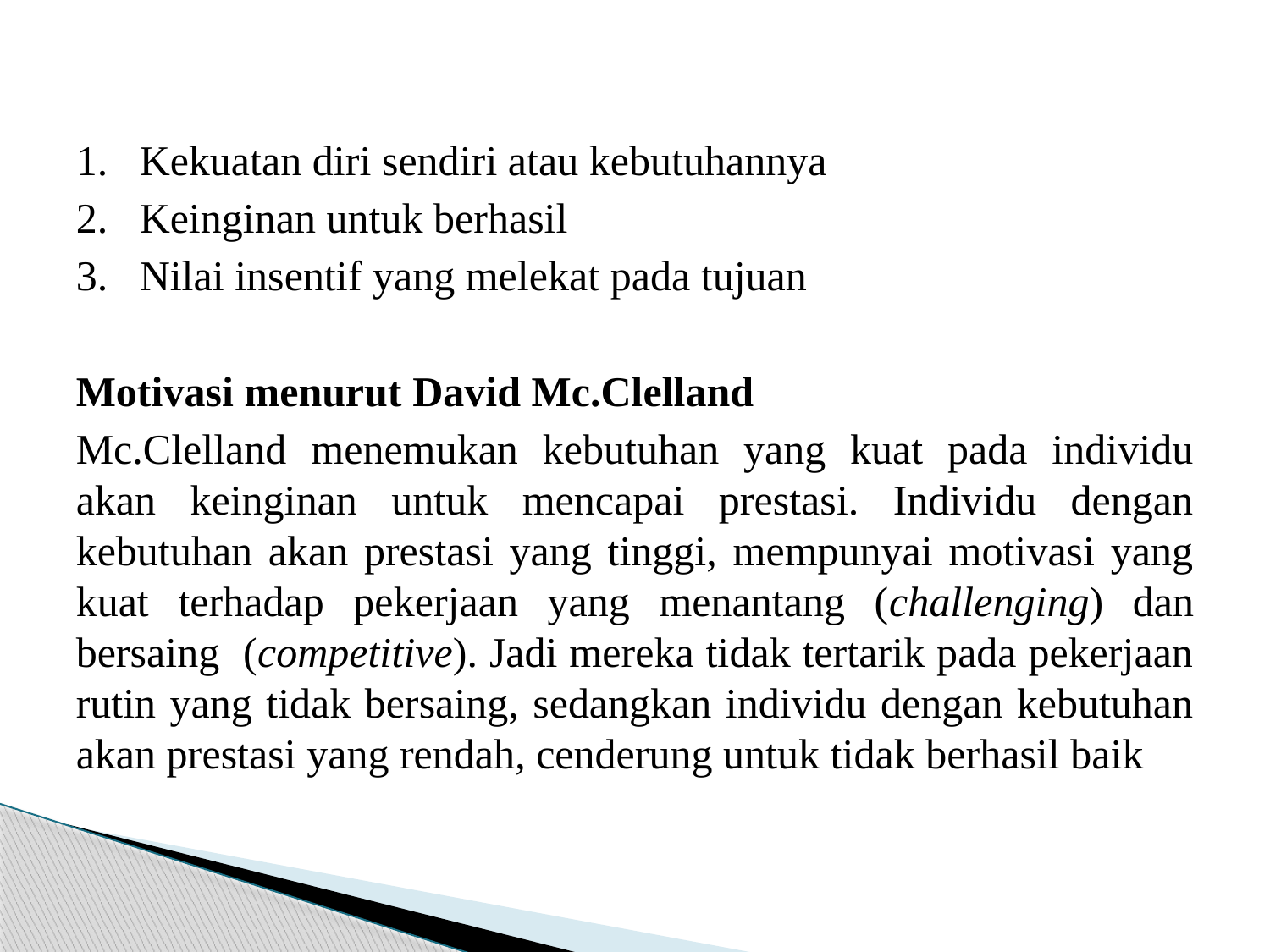

#
1.   Kekuatan diri sendiri atau kebutuhannya
2.   Keinginan untuk berhasil
3.   Nilai insentif yang melekat pada tujuan

Motivasi menurut David Mc.Clelland
Mc.Clelland menemukan kebutuhan yang kuat pada individu akan keinginan untuk mencapai prestasi. Individu dengan kebutuhan akan prestasi yang tinggi, mempunyai motivasi yang kuat terhadap pekerjaan yang menantang (challenging) dan bersaing  (competitive). Jadi mereka tidak tertarik pada pekerjaan rutin yang tidak bersaing, sedangkan individu dengan kebutuhan akan prestasi yang rendah, cenderung untuk tidak berhasil baik